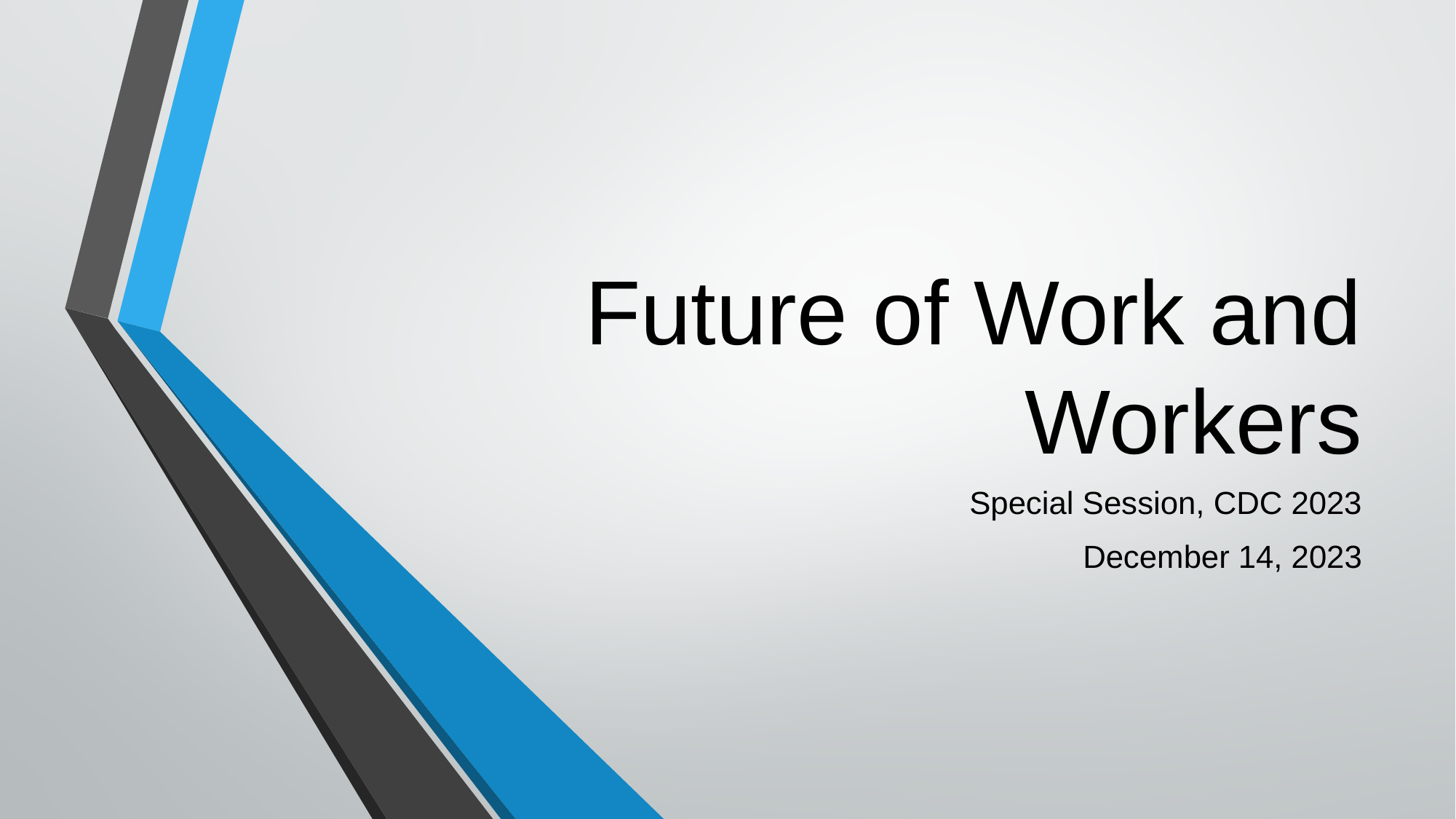

# Future of Work and Workers
Special Session, CDC 2023
December 14, 2023